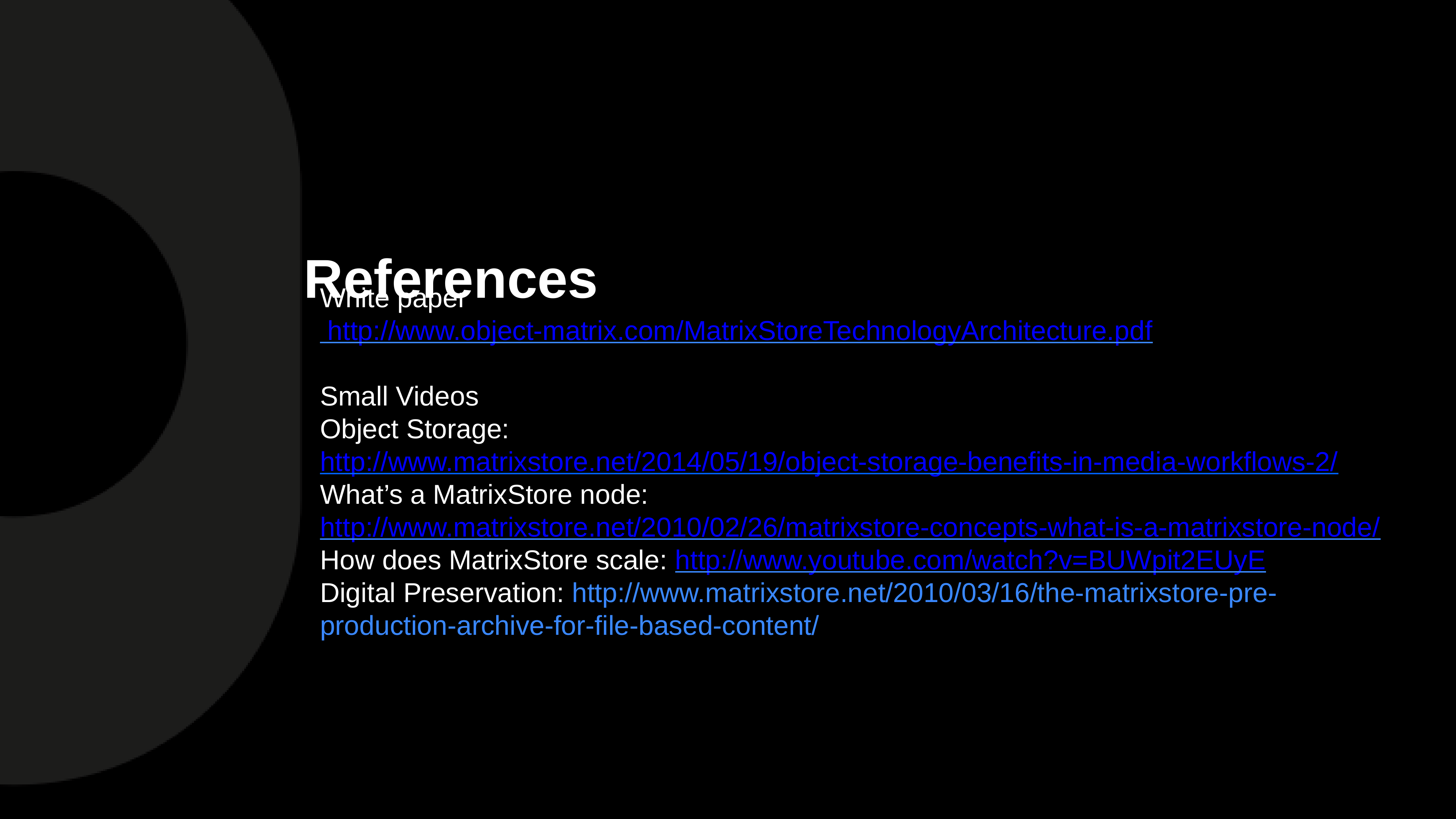

References
White paper
 http://www.object-matrix.com/MatrixStoreTechnologyArchitecture.pdf

Small Videos
Object Storage: http://www.matrixstore.net/2014/05/19/object-storage-benefits-in-media-workflows-2/
What’s a MatrixStore node: http://www.matrixstore.net/2010/02/26/matrixstore-concepts-what-is-a-matrixstore-node/
How does MatrixStore scale: http://www.youtube.com/watch?v=BUWpit2EUyE
Digital Preservation: http://www.matrixstore.net/2010/03/16/the-matrixstore-pre-production-archive-for-file-based-content/